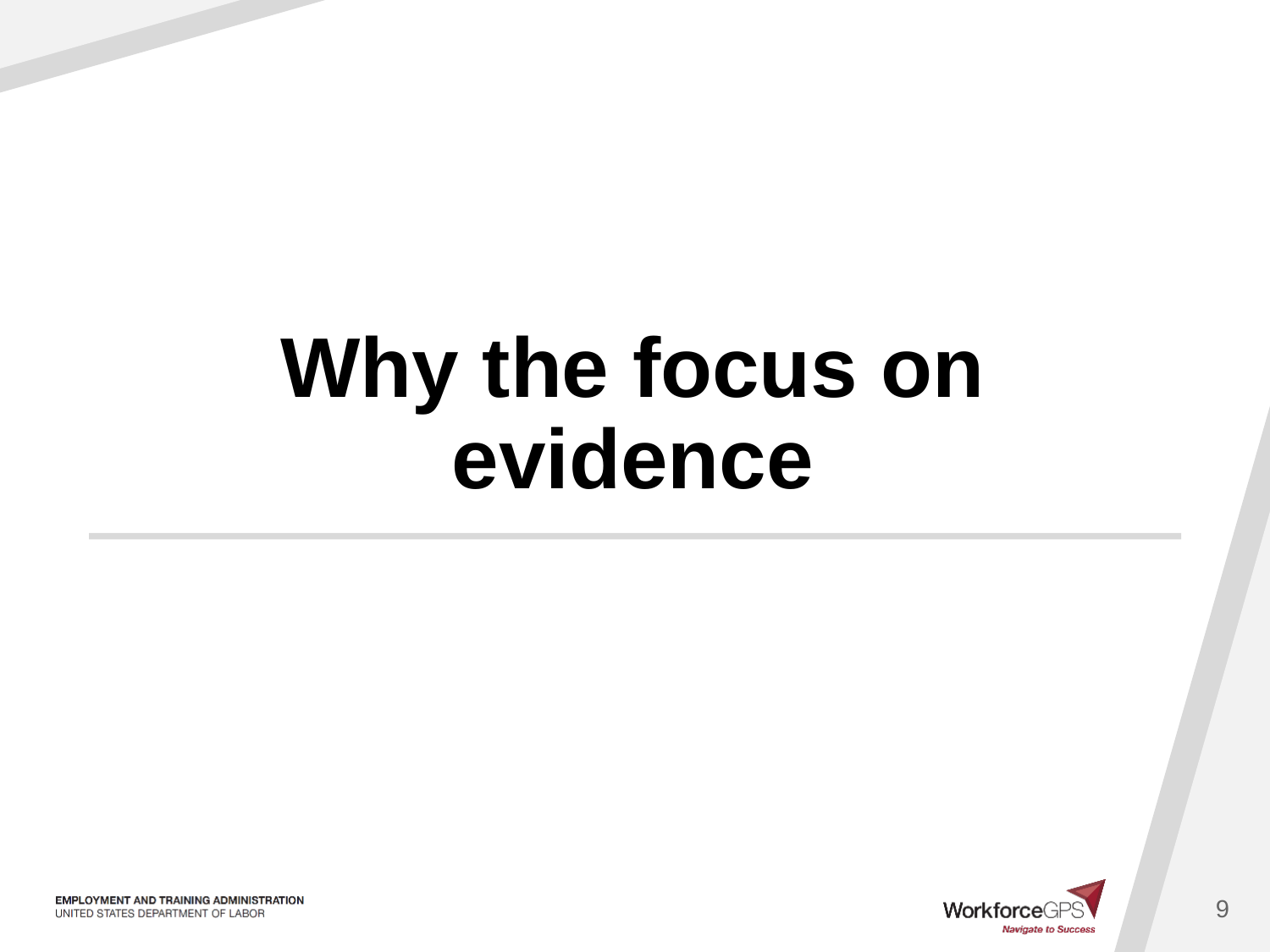

# Why the focus on evidence
9